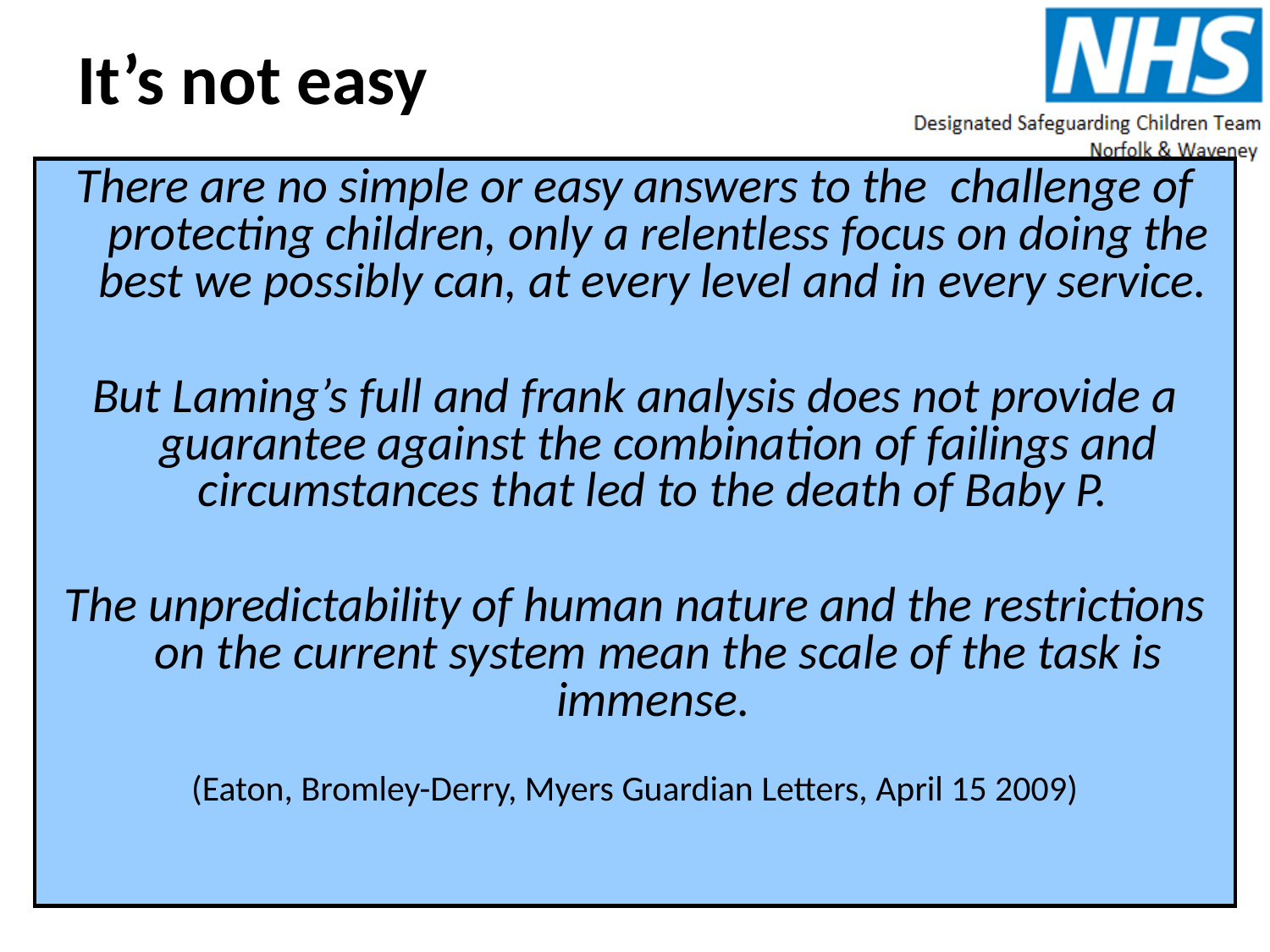

# It’s not easy
There are no simple or easy answers to the  challenge of protecting children, only a relentless focus on doing the best we possibly can, at every level and in every service.

But Laming’s full and frank analysis does not provide a guarantee against the combination of failings and circumstances that led to the death of Baby P.

The unpredictability of human nature and the restrictions on the current system mean the scale of the task is immense.

(Eaton, Bromley-Derry, Myers Guardian Letters, April 15 2009)